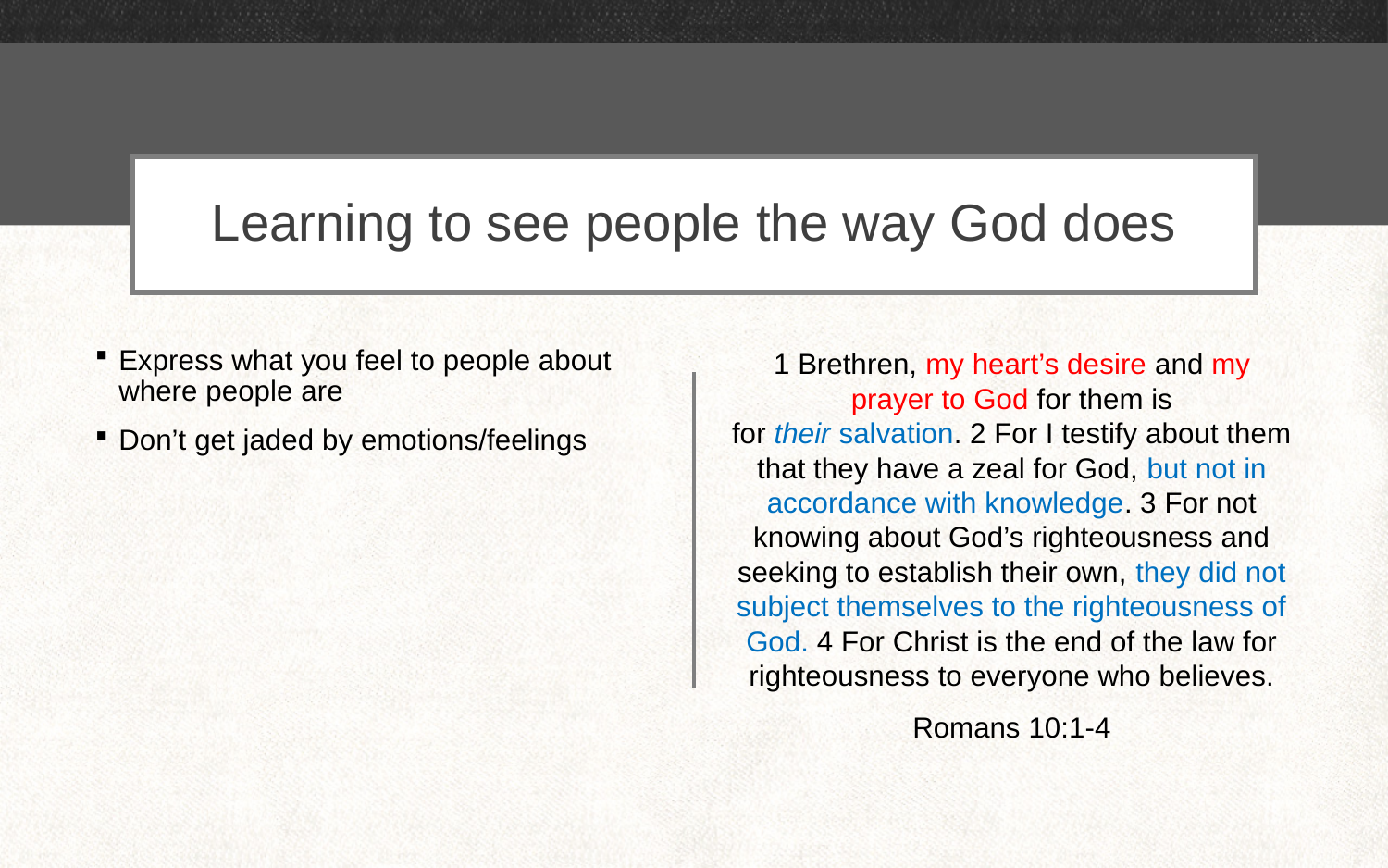

# Learning to see people the way God does
Express what you feel to people about where people are
Don’t get jaded by emotions/feelings

1 Brethren, my heart’s desire and my prayer to God for them is for their salvation. 2 For I testify about them that they have a zeal for God, but not in accordance with knowledge. 3 For not knowing about God’s righteousness and seeking to establish their own, they did not subject themselves to the righteousness of God. 4 For Christ is the end of the law for righteousness to everyone who believes.
Romans 10:1-4